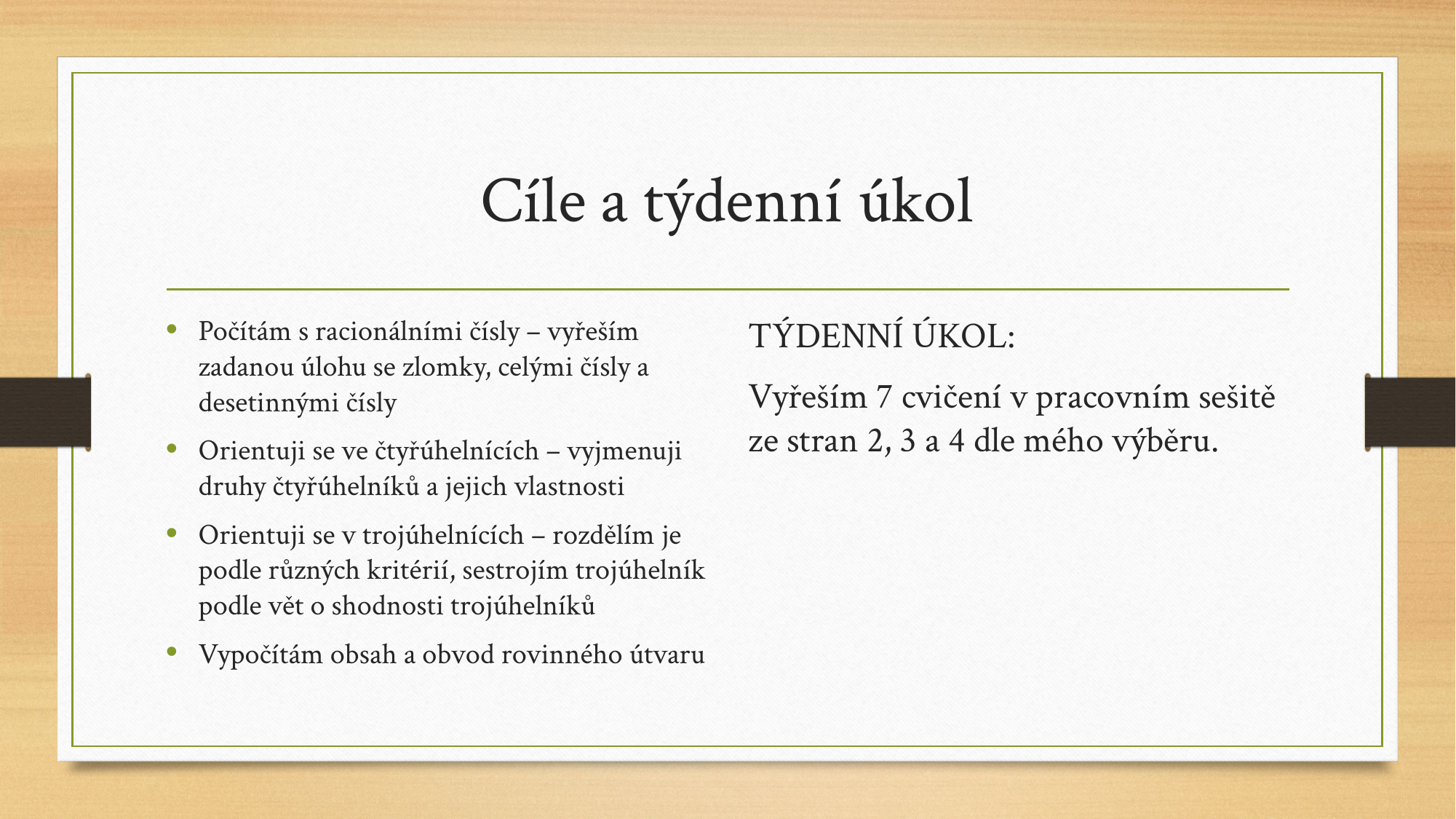

# Cíle a týdenní úkol
Počítám s racionálními čísly – vyřeším zadanou úlohu se zlomky, celými čísly a desetinnými čísly
Orientuji se ve čtyřúhelnících – vyjmenuji druhy čtyřúhelníků a jejich vlastnosti
Orientuji se v trojúhelnících – rozdělím je podle různých kritérií, sestrojím trojúhelník podle vět o shodnosti trojúhelníků
Vypočítám obsah a obvod rovinného útvaru
TÝDENNÍ ÚKOL:
Vyřeším 7 cvičení v pracovním sešitě ze stran 2, 3 a 4 dle mého výběru.